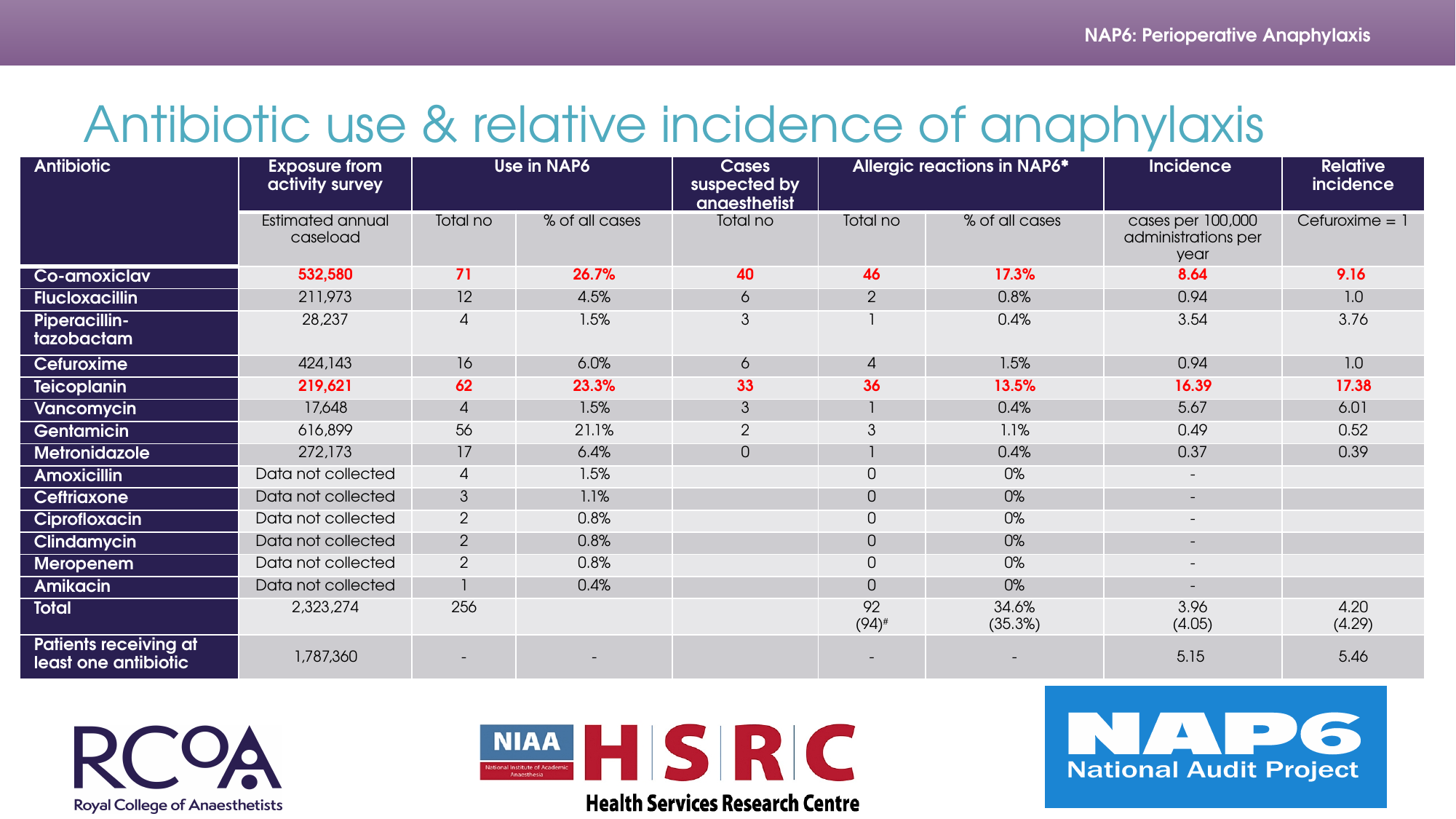

# Antibiotic use & relative incidence of anaphylaxis
| Antibiotic | Exposure from activity survey | Use in NAP6 |  | Cases suspected by anaesthetist | Allergic reactions in NAP6\* |  | Incidence | Relative incidence |
| --- | --- | --- | --- | --- | --- | --- | --- | --- |
|  | Estimated annual caseload | Total no | % of all cases | Total no | Total no | % of all cases | cases per 100,000 administrations per year | Cefuroxime = 1 |
| Co-amoxiclav | 532,580 | 71 | 26.7% | 40 | 46 | 17.3% | 8.64 | 9.16 |
| Flucloxacillin | 211,973 | 12 | 4.5% | 6 | 2 | 0.8% | 0.94 | 1.0 |
| Piperacillin-tazobactam | 28,237 | 4 | 1.5% | 3 | 1 | 0.4% | 3.54 | 3.76 |
| Cefuroxime | 424,143 | 16 | 6.0% | 6 | 4 | 1.5% | 0.94 | 1.0 |
| Teicoplanin | 219,621 | 62 | 23.3% | 33 | 36 | 13.5% | 16.39 | 17.38 |
| Vancomycin | 17,648 | 4 | 1.5% | 3 | 1 | 0.4% | 5.67 | 6.01 |
| Gentamicin | 616,899 | 56 | 21.1% | 2 | 3 | 1.1% | 0.49 | 0.52 |
| Metronidazole | 272,173 | 17 | 6.4% | 0 | 1 | 0.4% | 0.37 | 0.39 |
| Amoxicillin | Data not collected | 4 | 1.5% |  | 0 | 0% | - |  |
| Ceftriaxone | Data not collected | 3 | 1.1% |  | 0 | 0% | - |  |
| Ciprofloxacin | Data not collected | 2 | 0.8% |  | 0 | 0% | - |  |
| Clindamycin | Data not collected | 2 | 0.8% |  | 0 | 0% | - |  |
| Meropenem | Data not collected | 2 | 0.8% |  | 0 | 0% | - |  |
| Amikacin | Data not collected | 1 | 0.4% |  | 0 | 0% | - |  |
| Total | 2,323,274 | 256 |  |  | 92 (94)# | 34.6% (35.3%) | 3.96 (4.05) | 4.20 (4.29) |
| Patients receiving at least one antibiotic | 1,787,360 | - | - |  | - | - | 5.15 | 5.46 |